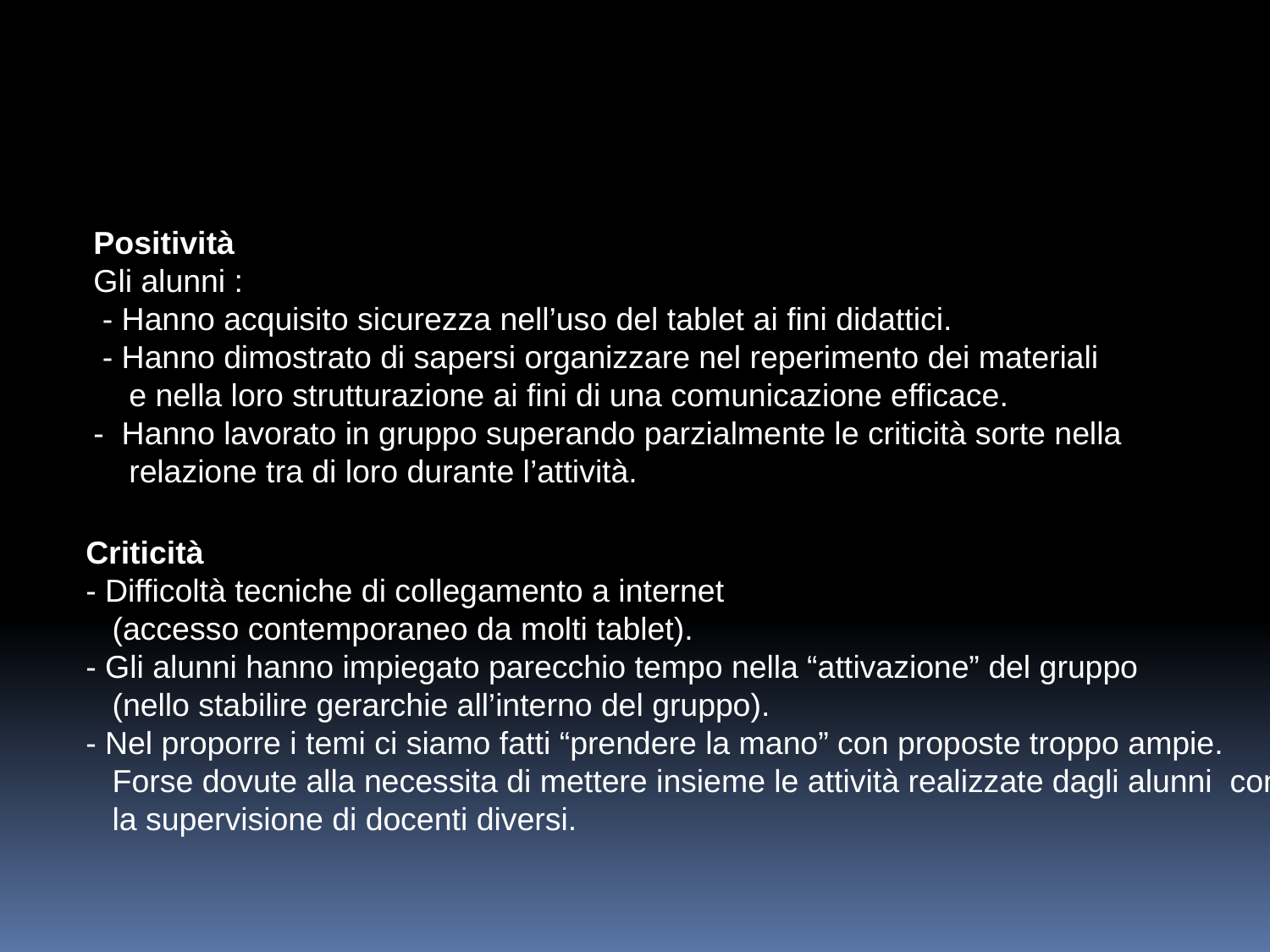

Positività
Gli alunni :
 - Hanno acquisito sicurezza nell’uso del tablet ai fini didattici.
 - Hanno dimostrato di sapersi organizzare nel reperimento dei materiali
    e nella loro strutturazione ai fini di una comunicazione efficace.
-  Hanno lavorato in gruppo superando parzialmente le criticità sorte nella
    relazione tra di loro durante l’attività.
Criticità
- Difficoltà tecniche di collegamento a internet
   (accesso contemporaneo da molti tablet).
- Gli alunni hanno impiegato parecchio tempo nella “attivazione” del gruppo
   (nello stabilire gerarchie all’interno del gruppo).
- Nel proporre i temi ci siamo fatti “prendere la mano” con proposte troppo ampie.
   Forse dovute alla necessita di mettere insieme le attività realizzate dagli alunni  con
   la supervisione di docenti diversi.